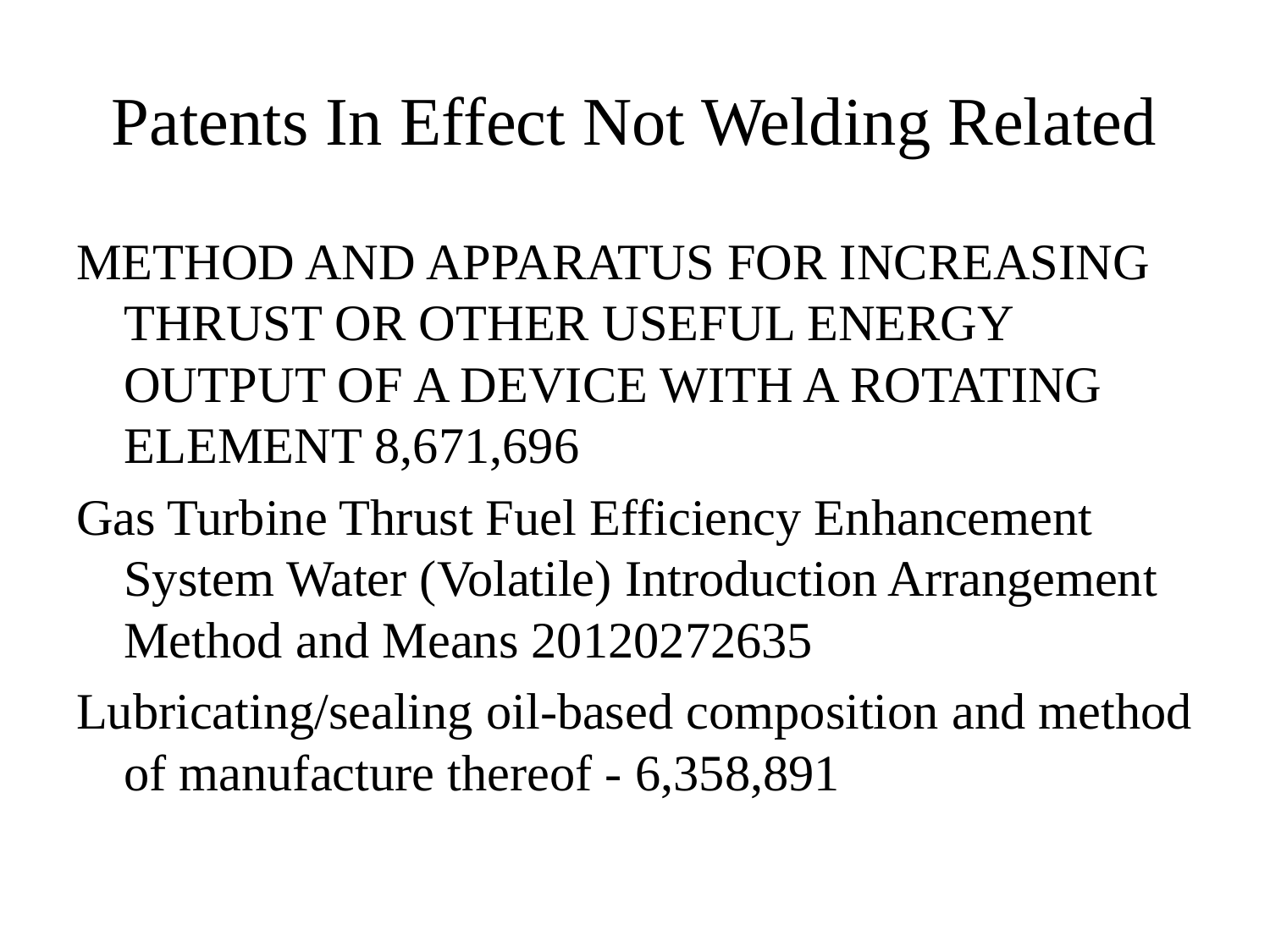

# Patents In Effect Not Welding Related
METHOD AND APPARATUS FOR INCREASING THRUST OR OTHER USEFUL ENERGY OUTPUT OF A DEVICE WITH A ROTATING ELEMENT 8,671,696
Gas Turbine Thrust Fuel Efficiency Enhancement System Water (Volatile) Introduction Arrangement Method and Means 20120272635
Lubricating/sealing oil-based composition and method of manufacture thereof - 6,358,891